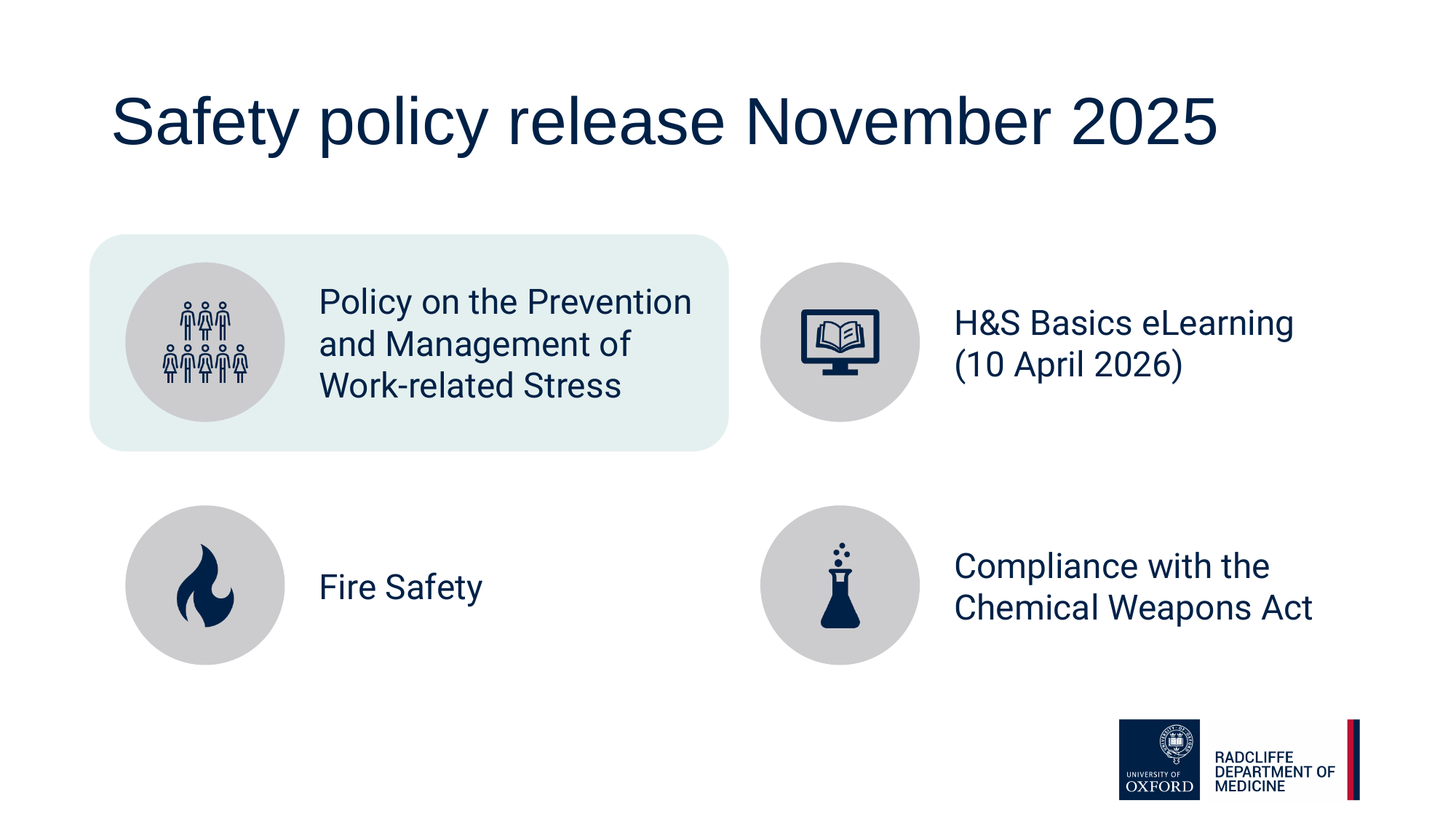

# Safety policy release November 2025
Policy on the Prevention and Management of Work-related Stress
H&S Basics eLearning (10 April 2026)
Fire Safety
Compliance with the Chemical Weapons Act